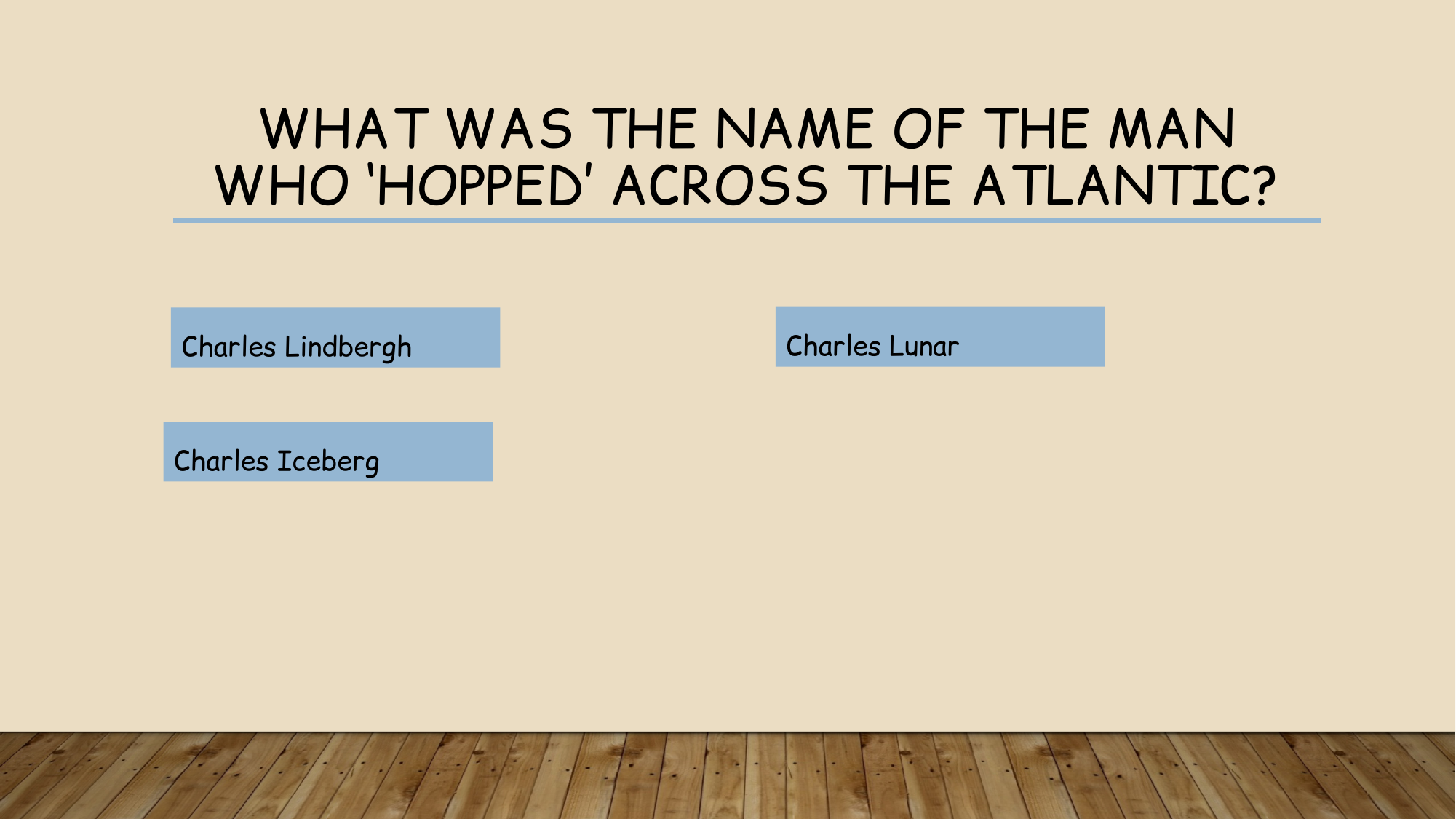

# What was the name of the man who ‘hopped’ across the Atlantic?
Charles Lunar
Charles Lindbergh
Charles Iceberg